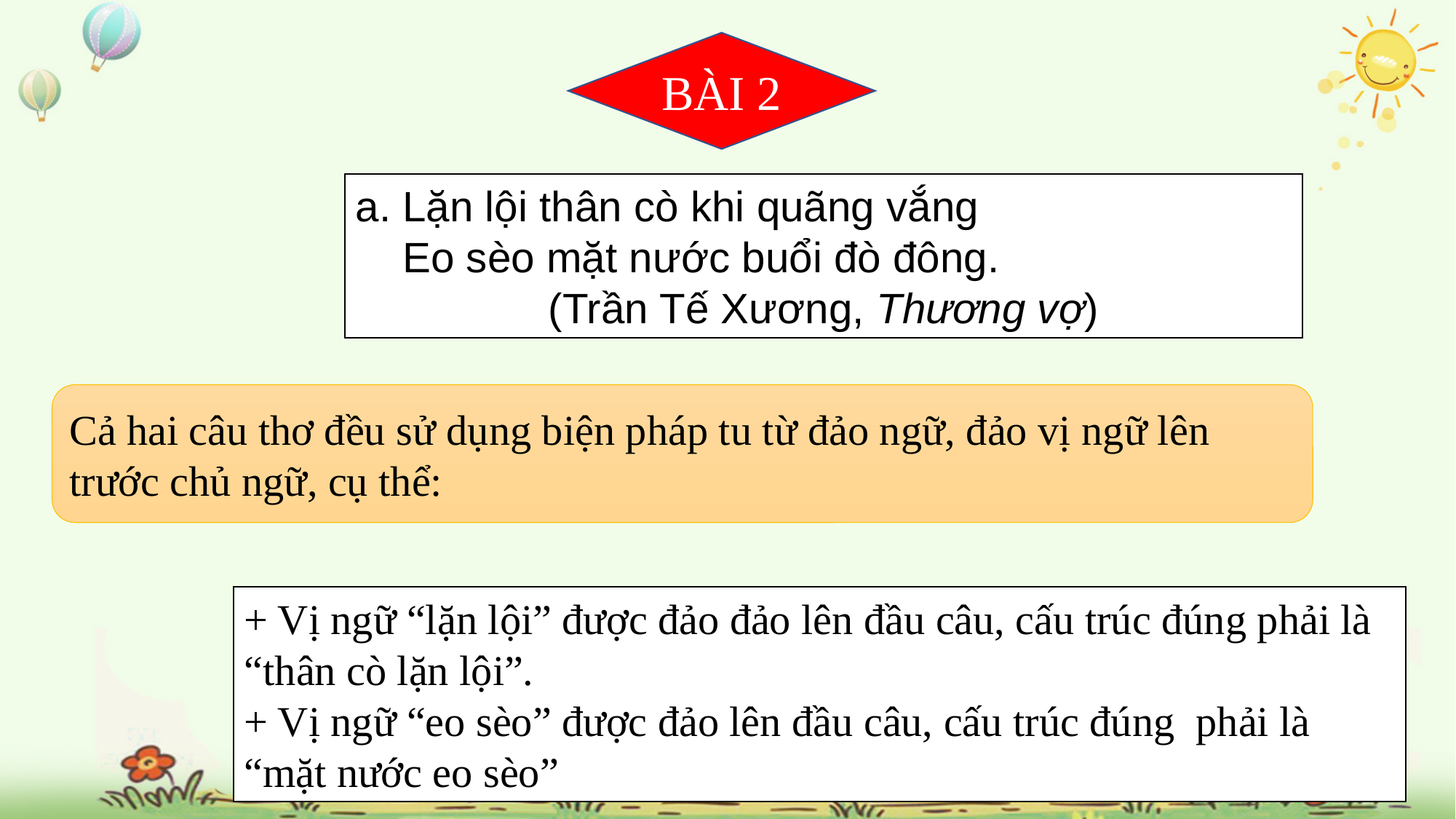

BÀI 2
a. Lặn lội thân cò khi quãng vắng
    Eo sèo mặt nước buổi đò đông.
(Trần Tế Xương, Thương vợ)
Cả hai câu thơ đều sử dụng biện pháp tu từ đảo ngữ, đảo vị ngữ lên trước chủ ngữ, cụ thể:
+ Vị ngữ “lặn lội” được đảo đảo lên đầu câu, cấu trúc đúng phải là “thân cò lặn lội”.
+ Vị ngữ “eo sèo” được đảo lên đầu câu, cấu trúc đúng  phải là “mặt nước eo sèo”